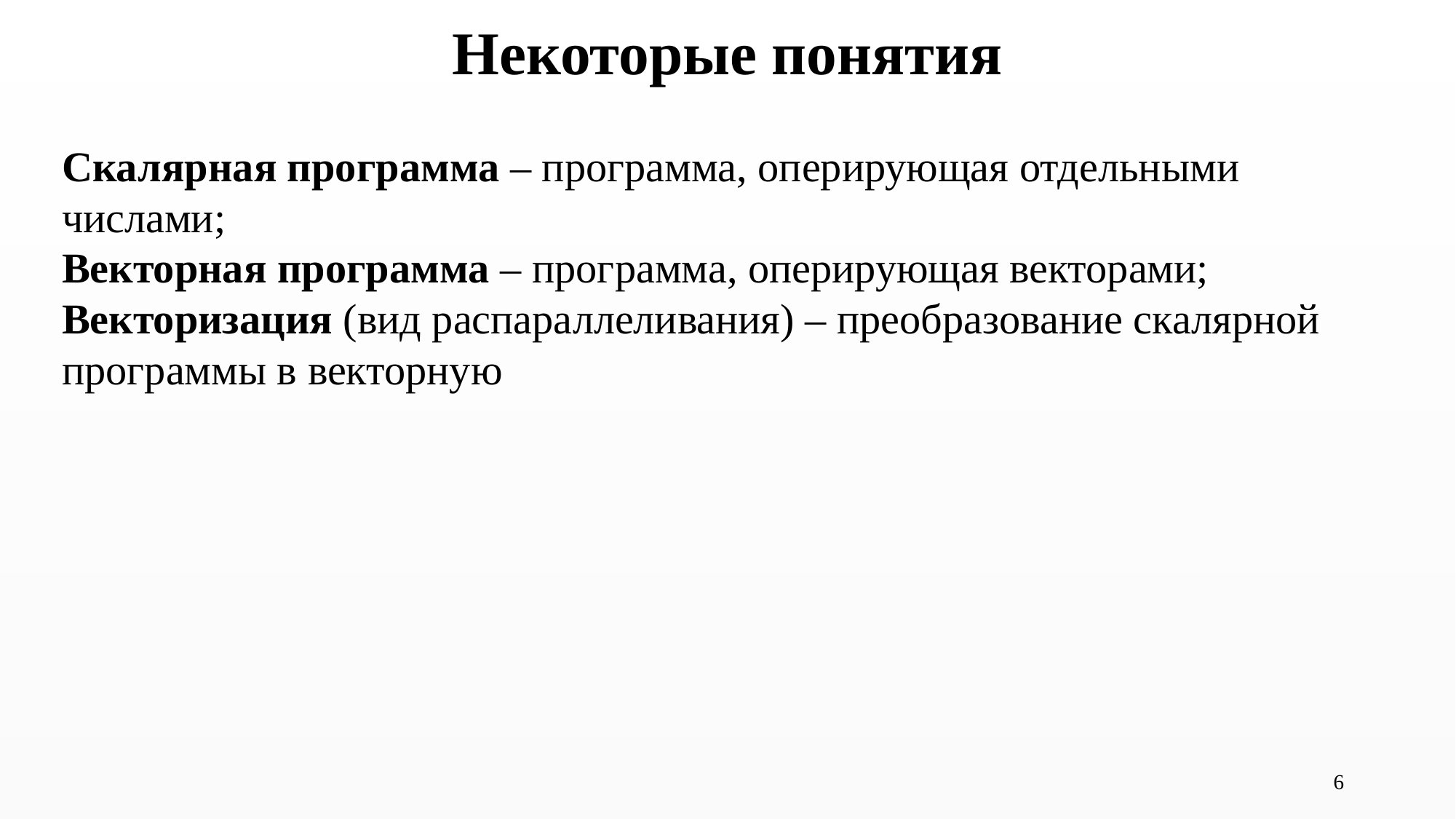

# Некоторые понятия
Скалярная программа – программа, оперирующая отдельными числами;
Векторная программа – программа, оперирующая векторами;
Векторизация (вид распараллеливания) – преобразование скалярной программы в векторную
6